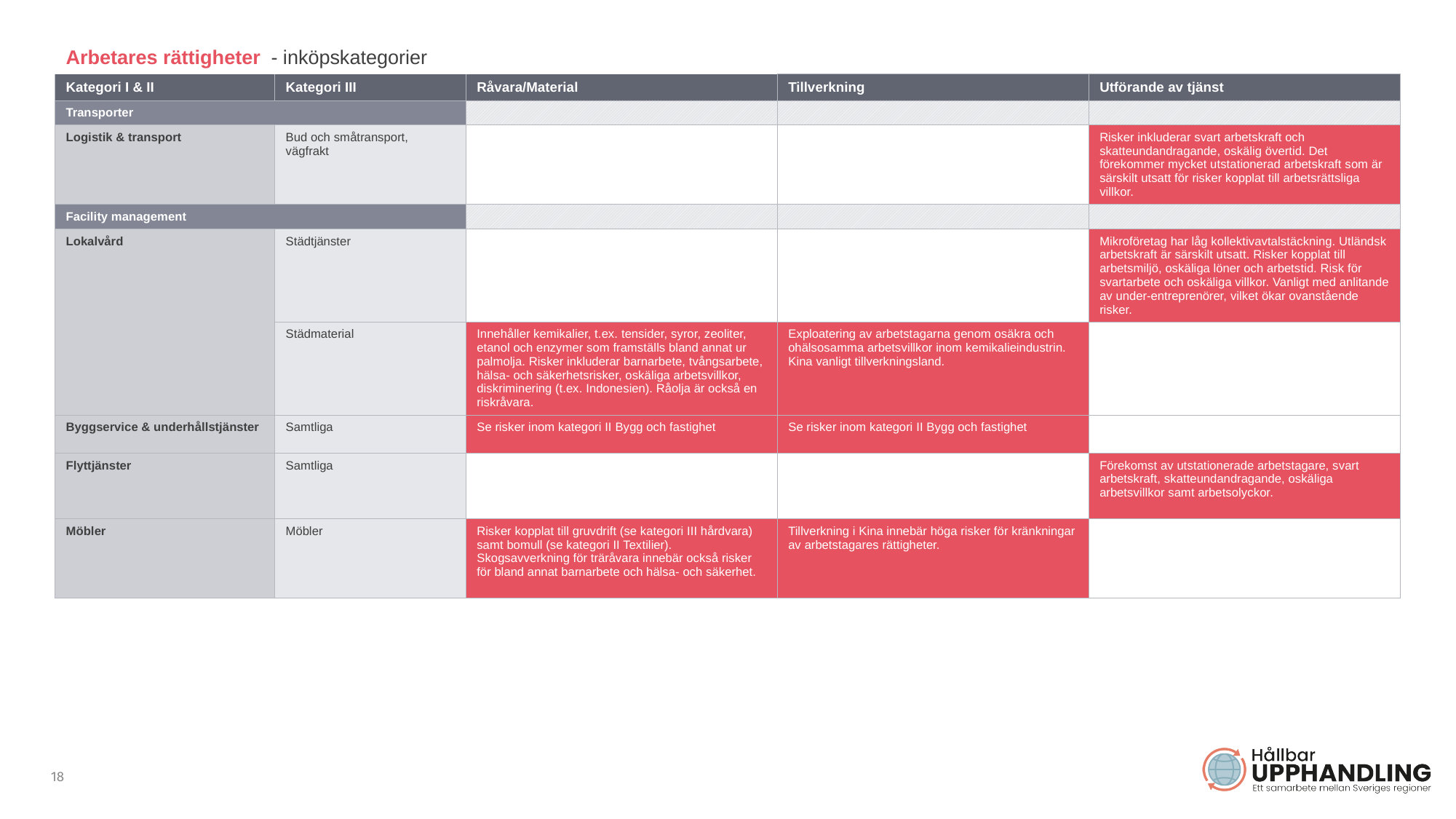

| Arbetares rättigheter - inköpskategorier |  |  |  |  |
| --- | --- | --- | --- | --- |
| Kategori I & II | Kategori III | Råvara/Material | Tillverkning | Utförande av tjänst |
| Transporter |  |  |  |  |
| Logistik & transport | Bud och småtransport, vägfrakt |  |  | Risker inkluderar svart arbetskraft och skatteundandragande, oskälig övertid. Det förekommer mycket utstationerad arbetskraft som är särskilt utsatt för risker kopplat till arbetsrättsliga villkor. |
| Facility management |  |  |  |  |
| Lokalvård | Städtjänster |  |  | Mikroföretag har låg kollektivavtalstäckning. Utländsk arbetskraft är särskilt utsatt. Risker kopplat till arbetsmiljö, oskäliga löner och arbetstid. Risk för svartarbete och oskäliga villkor. Vanligt med anlitande av under-entreprenörer, vilket ökar ovanstående risker. |
|  | Städmaterial | Innehåller kemikalier, t.ex. tensider, syror, zeoliter, etanol och enzymer som framställs bland annat ur palmolja. Risker inkluderar barnarbete, tvångsarbete, hälsa- och säkerhetsrisker, oskäliga arbetsvillkor, diskriminering (t.ex. Indonesien). Råolja är också en riskråvara. | Exploatering av arbetstagarna genom osäkra och ohälsosamma arbetsvillkor inom kemikalieindustrin. Kina vanligt tillverkningsland. |  |
| Byggservice & underhållstjänster | Samtliga | Se risker inom kategori II Bygg och fastighet | Se risker inom kategori II Bygg och fastighet |  |
| Flyttjänster | Samtliga |  |  | Förekomst av utstationerade arbetstagare, svart arbetskraft, skatteundandragande, oskäliga arbetsvillkor samt arbetsolyckor. |
| Möbler | Möbler | Risker kopplat till gruvdrift (se kategori III hårdvara) samt bomull (se kategori II Textilier). Skogsavverkning för träråvara innebär också risker för bland annat barnarbete och hälsa- och säkerhet. | Tillverkning i Kina innebär höga risker för kränkningar av arbetstagares rättigheter. |  |
18